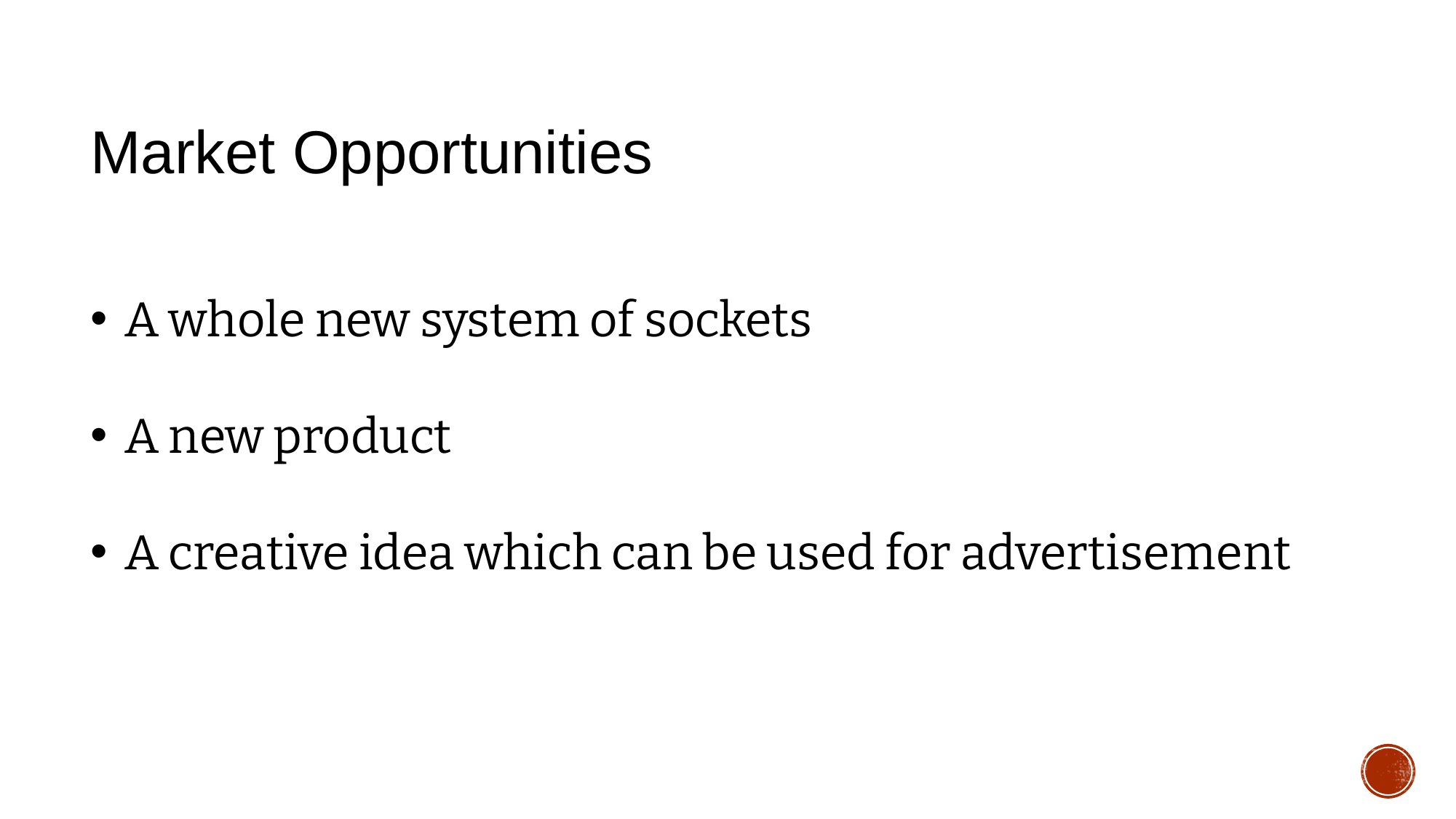

Market Opportunities
A whole new system of sockets

A new product

A creative idea which can be used for advertisement